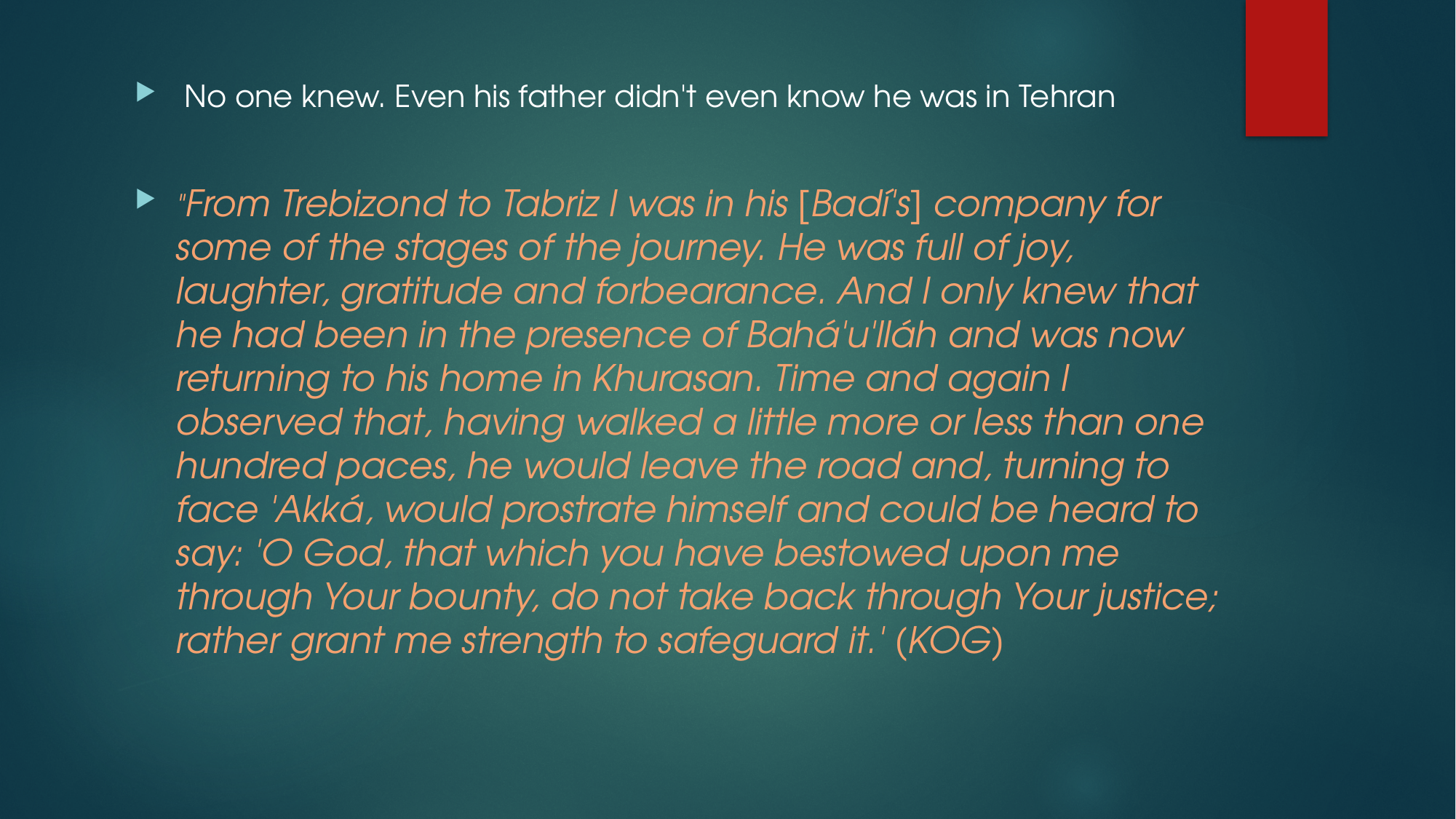

No one knew. Even his father didn't even know he was in Tehran

"From Trebizond to Tabriz I was in his [Badí's] company for some of the stages of the journey. He was full of joy, laughter, gratitude and forbearance. And I only knew that he had been in the presence of Bahá'u'lláh and was now returning to his home in Khurasan. Time and again I observed that, having walked a little more or less than one hundred paces, he would leave the road and, turning to face 'Akká, would prostrate himself and could be heard to say: 'O God, that which you have bestowed upon me through Your bounty, do not take back through Your justice; rather grant me strength to safeguard it.' (KOG)